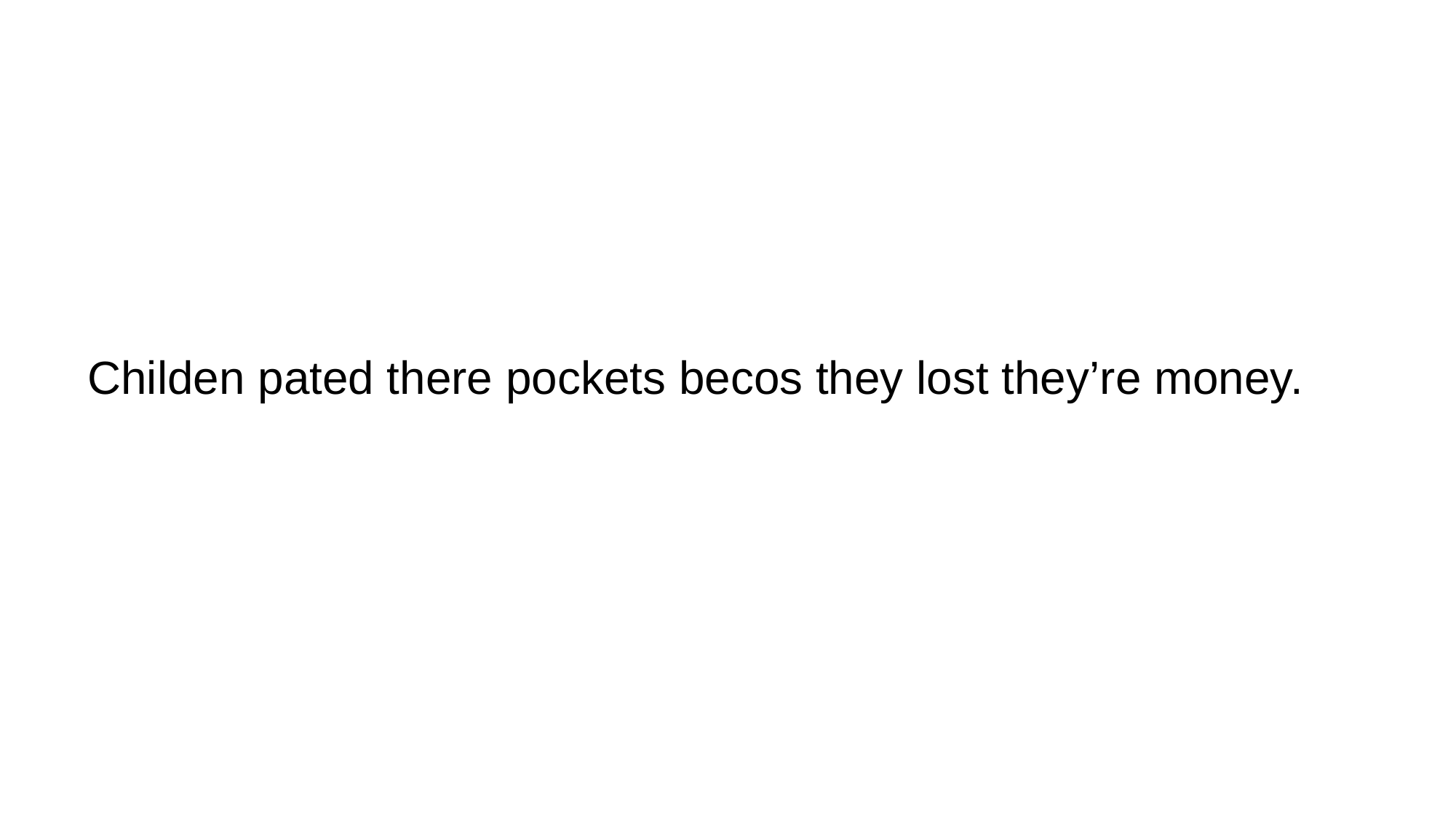

# Childen pated there pockets becos they lost they’re money.